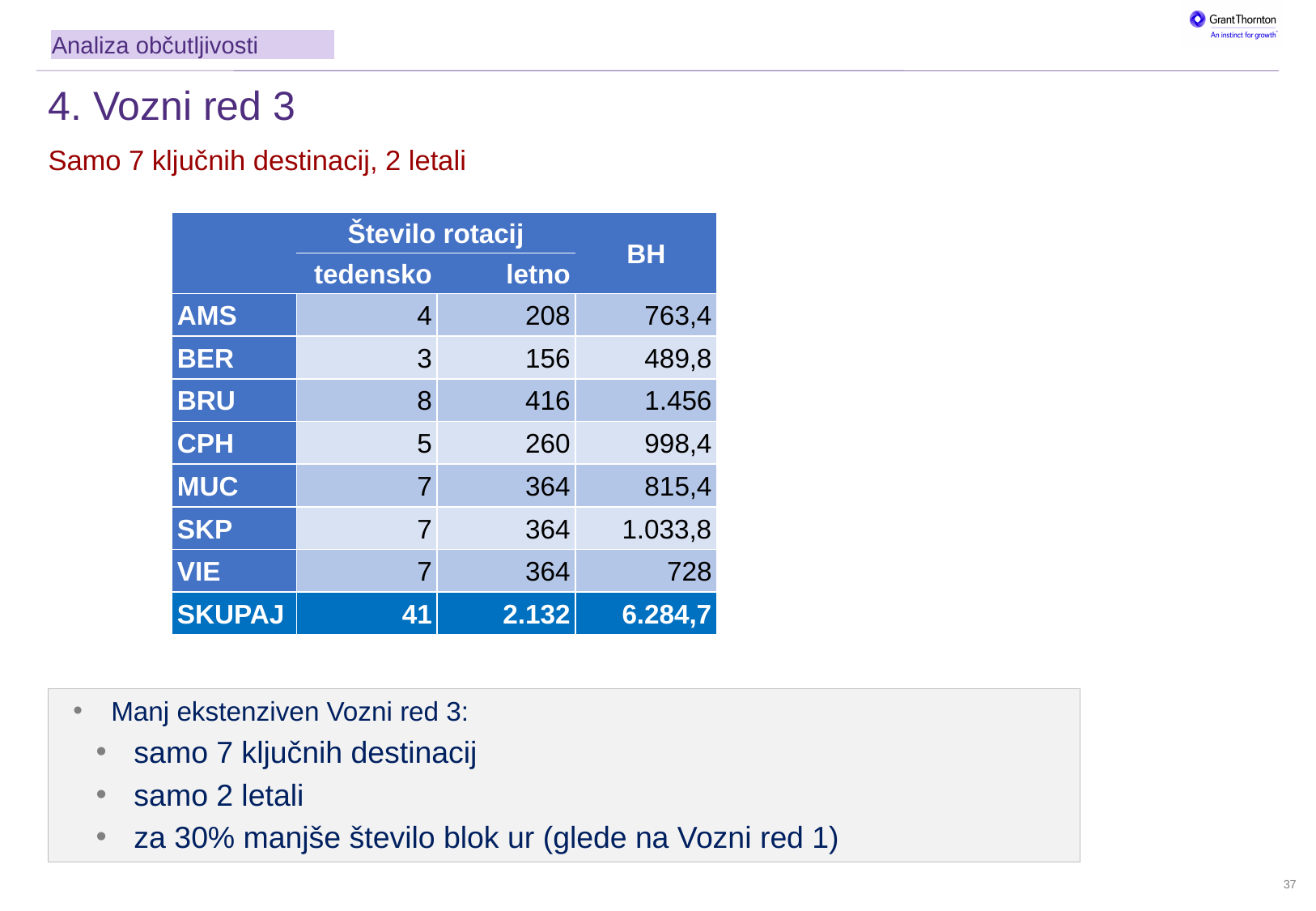

Historical and [2015] forecast outturn EBITDA
Analiza občutljivosti
# 4. Vozni red 3
Samo 7 ključnih destinacij, 2 letali
|  | Število rotacij |  | BH |
| --- | --- | --- | --- |
|  | tedensko | letno | BH |
| AMS | 4 | 208 | 763,4 |
| BER | 3 | 156 | 489,8 |
| BRU | 8 | 416 | 1.456 |
| CPH | 5 | 260 | 998,4 |
| MUC | 7 | 364 | 815,4 |
| SKP | 7 | 364 | 1.033,8 |
| VIE | 7 | 364 | 728 |
| SKUPAJ | 41 | 2.132 | 6.284,7 |
Manj ekstenziven Vozni red 3:
samo 7 ključnih destinacij
samo 2 letali
za 30% manjše število blok ur (glede na Vozni red 1)